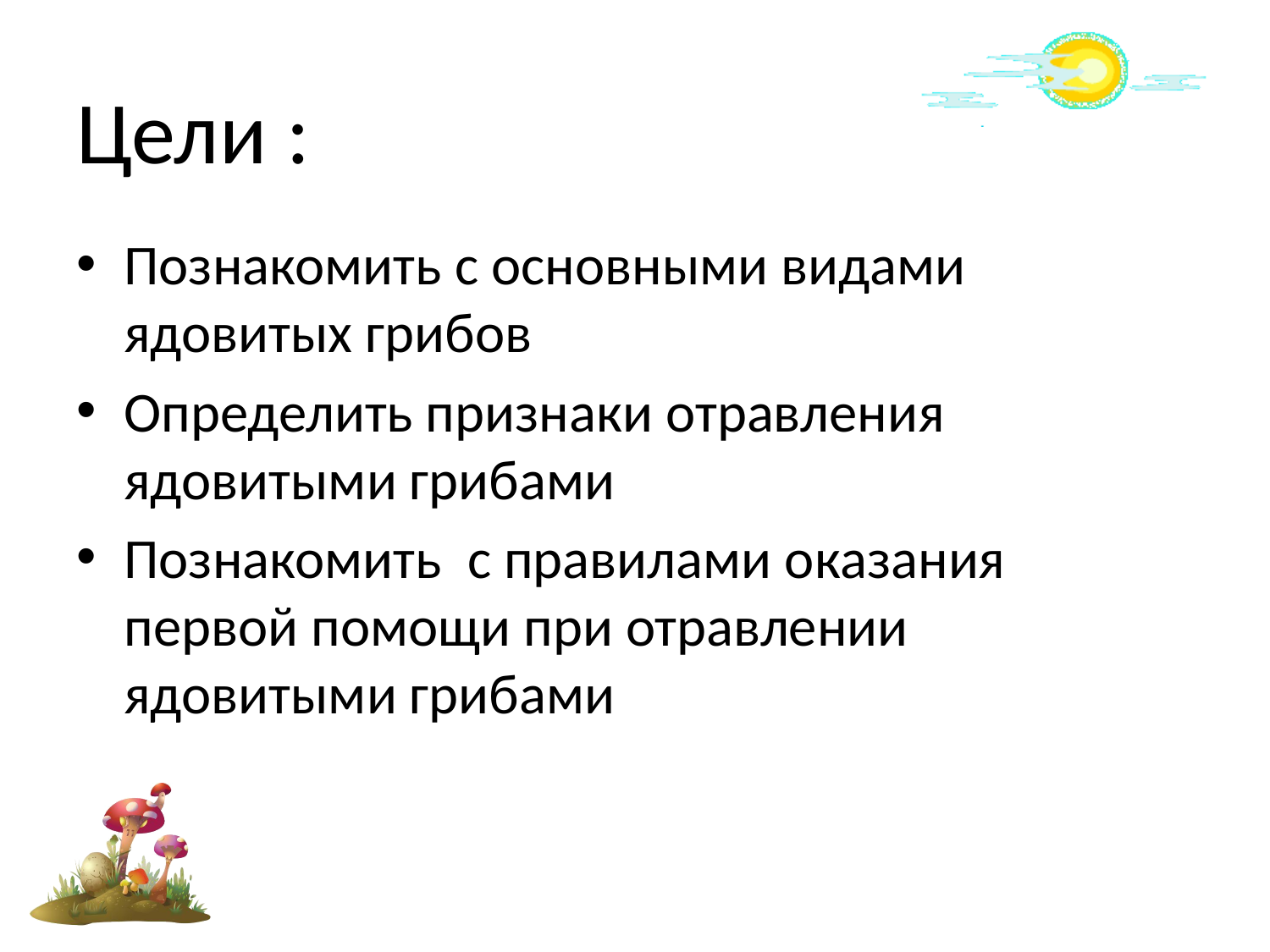

# Цели :
Познакомить с основными видами ядовитых грибов
Определить признаки отравления ядовитыми грибами
Познакомить  с правилами оказания первой помощи при отравлении ядовитыми грибами